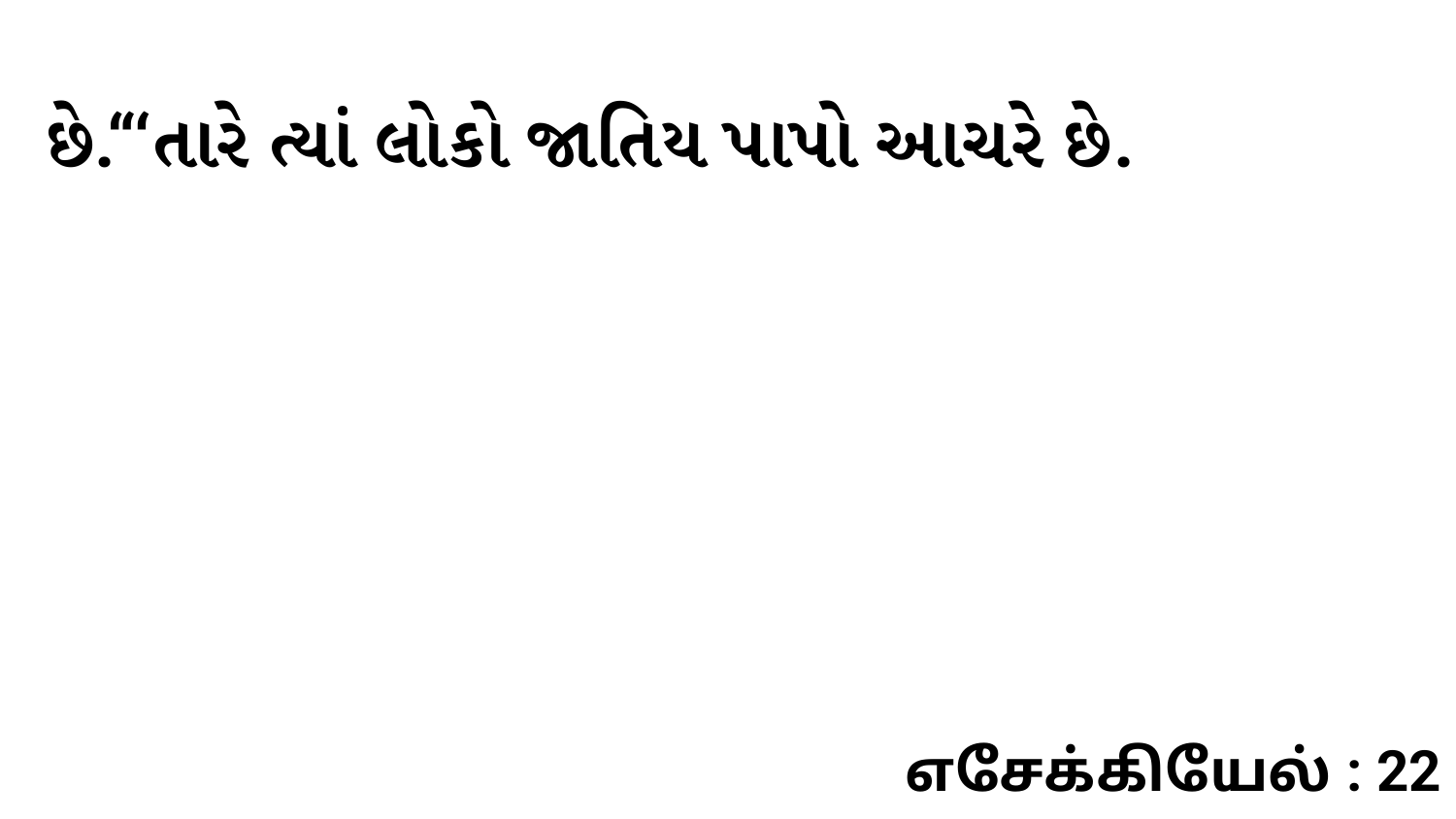

છે.“‘તારે ત્યાં લોકો જાતિય પાપો આચરે છે.
எசேக்கியேல் : 22